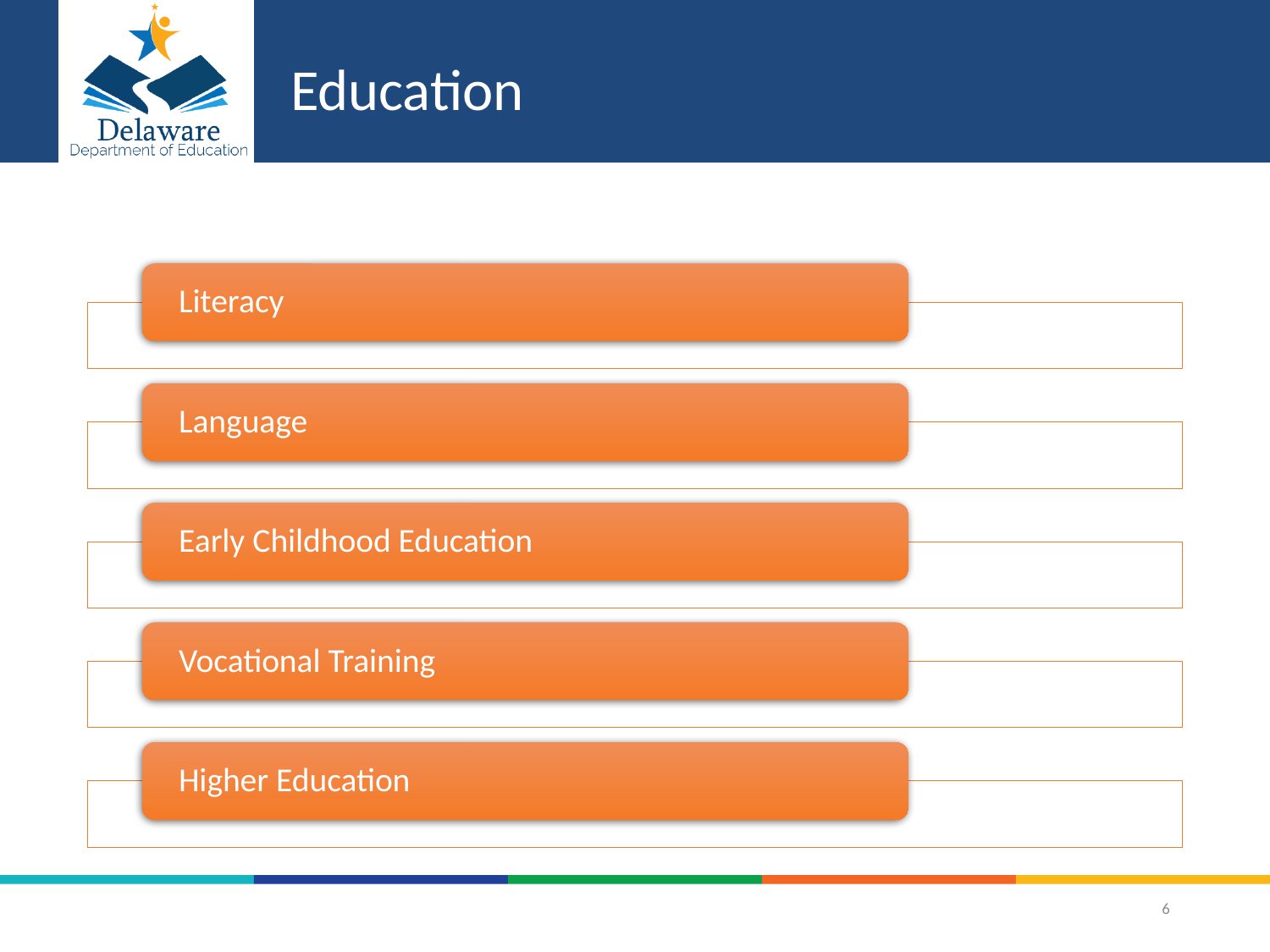

# Education
Literacy
Language
Early Childhood Education
Vocational Training
Higher Education
6